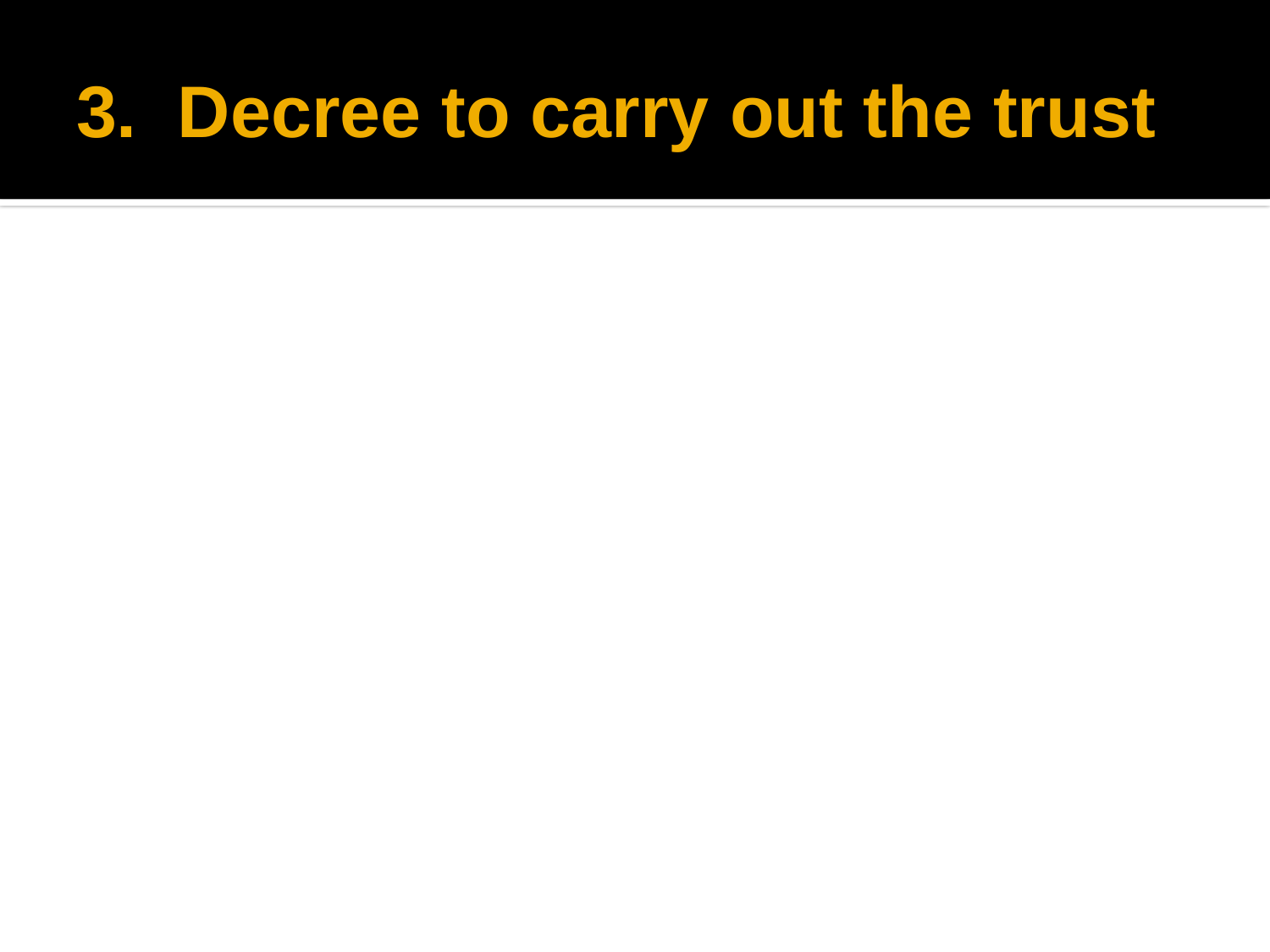

# 3.  Decree to carry out the trust